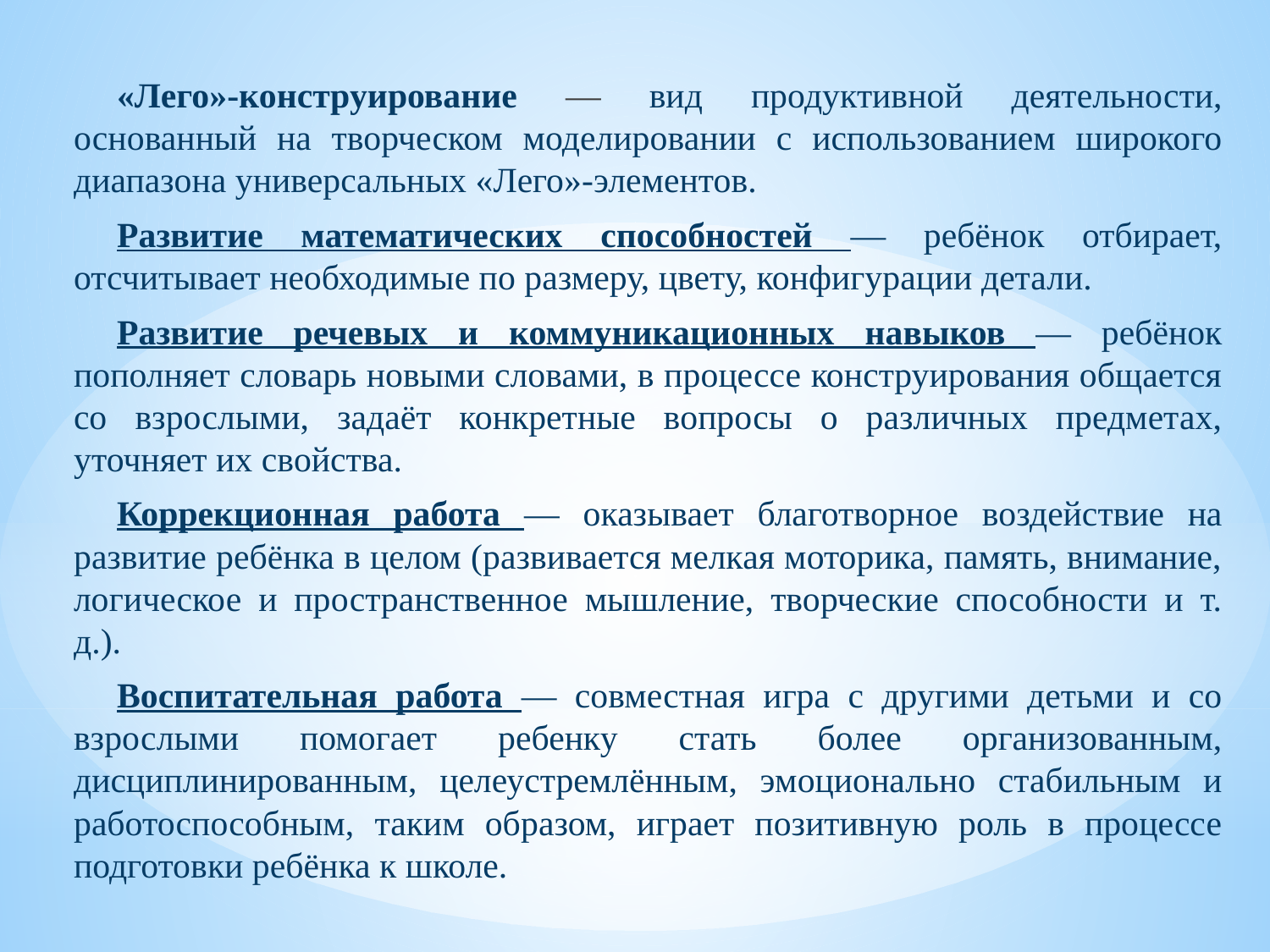

«Лего»-конструирование — вид продуктивной деятельности, основанный на творческом моделировании с использованием широкого диапазона универсальных «Лего»-элементов.
Развитие математических способностей — ребёнок отбирает, отсчитывает необходимые по размеру, цвету, конфигурации детали.
Развитие речевых и коммуникационных навыков — ребёнок пополняет словарь новыми словами, в процессе конструирования общается со взрослыми, задаёт конкретные вопросы о различных предметах, уточняет их свойства.
Коррекционная работа — оказывает благотворное воздействие на развитие ребёнка в целом (развивается мелкая моторика, память, внимание, логическое и пространственное мышление, творческие способности и т. д.).
Воспитательная работа — совместная игра с другими детьми и со взрослыми помогает ребенку стать более организованным, дисциплинированным, целеустремлённым, эмоционально стабильным и работоспособным, таким образом, играет позитивную роль в процессе подготовки ребёнка к школе.